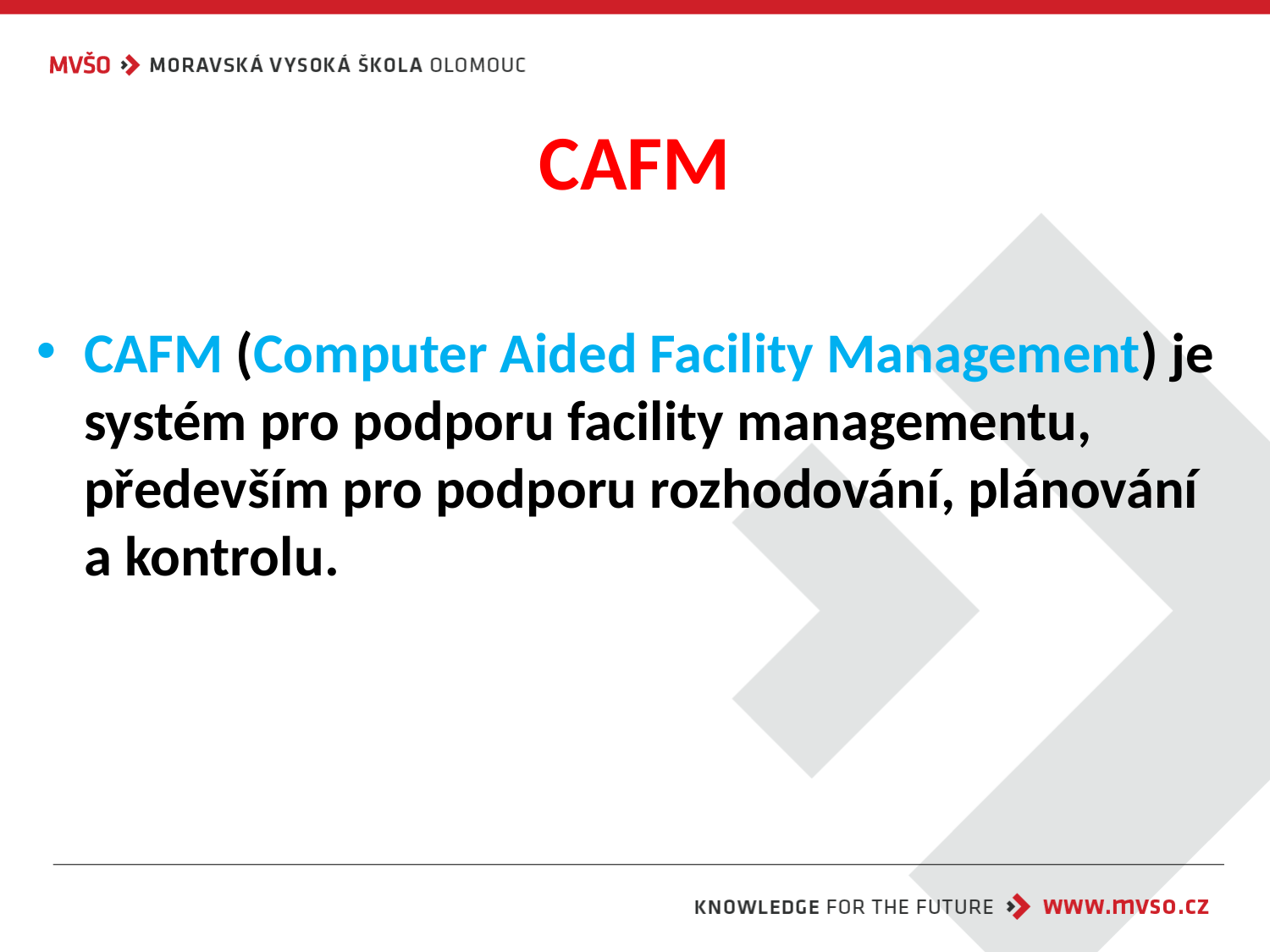

# CAFM
CAFM (Computer Aided Facility Management) je systém pro podporu facility managementu, především pro podporu rozhodování, plánování a kontrolu.